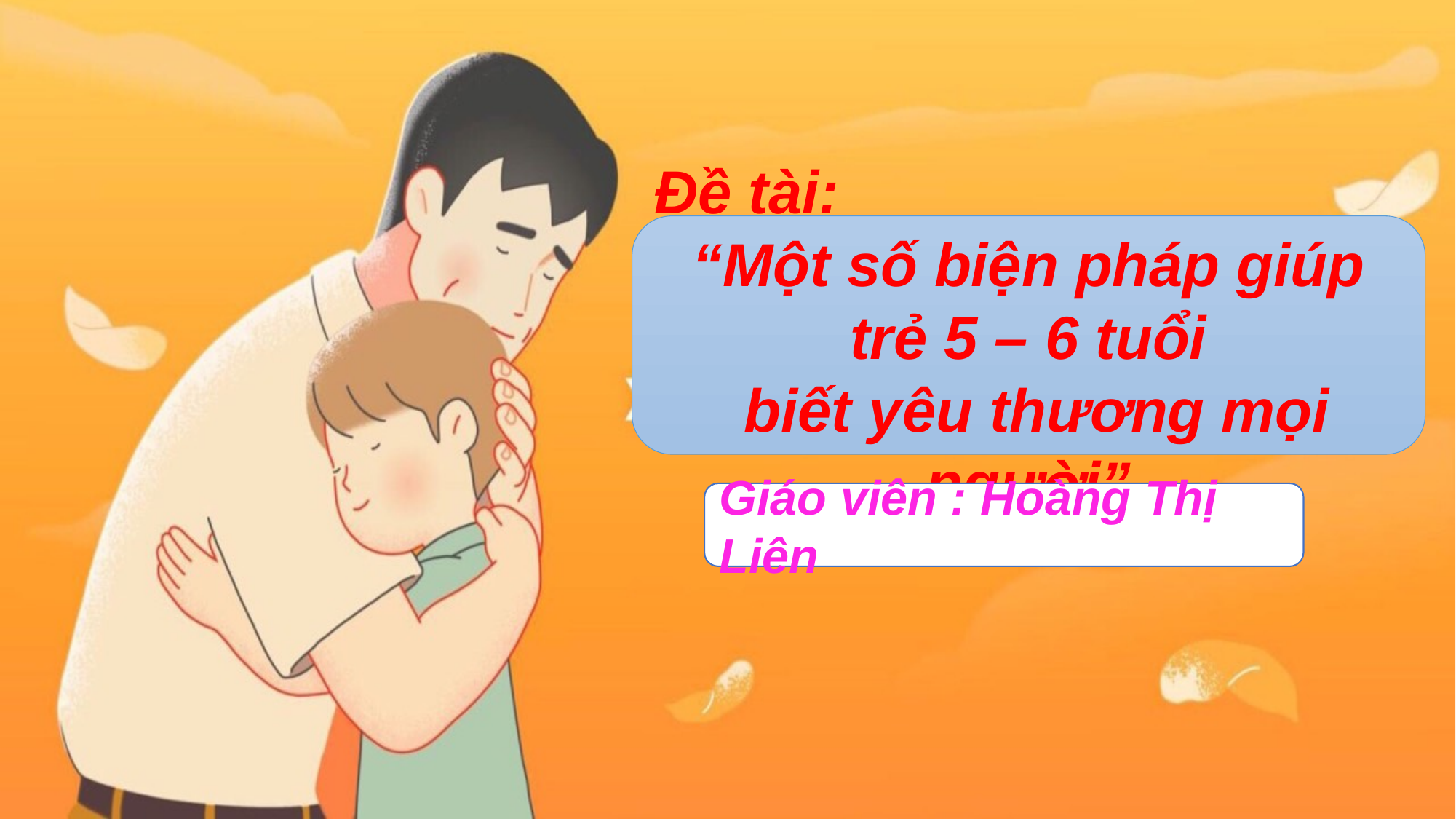

Đề tài:
“Một số biện pháp giúp trẻ 5 – 6 tuổi
 biết yêu thương mọi người”
Giáo viên : Hoàng Thị Liên